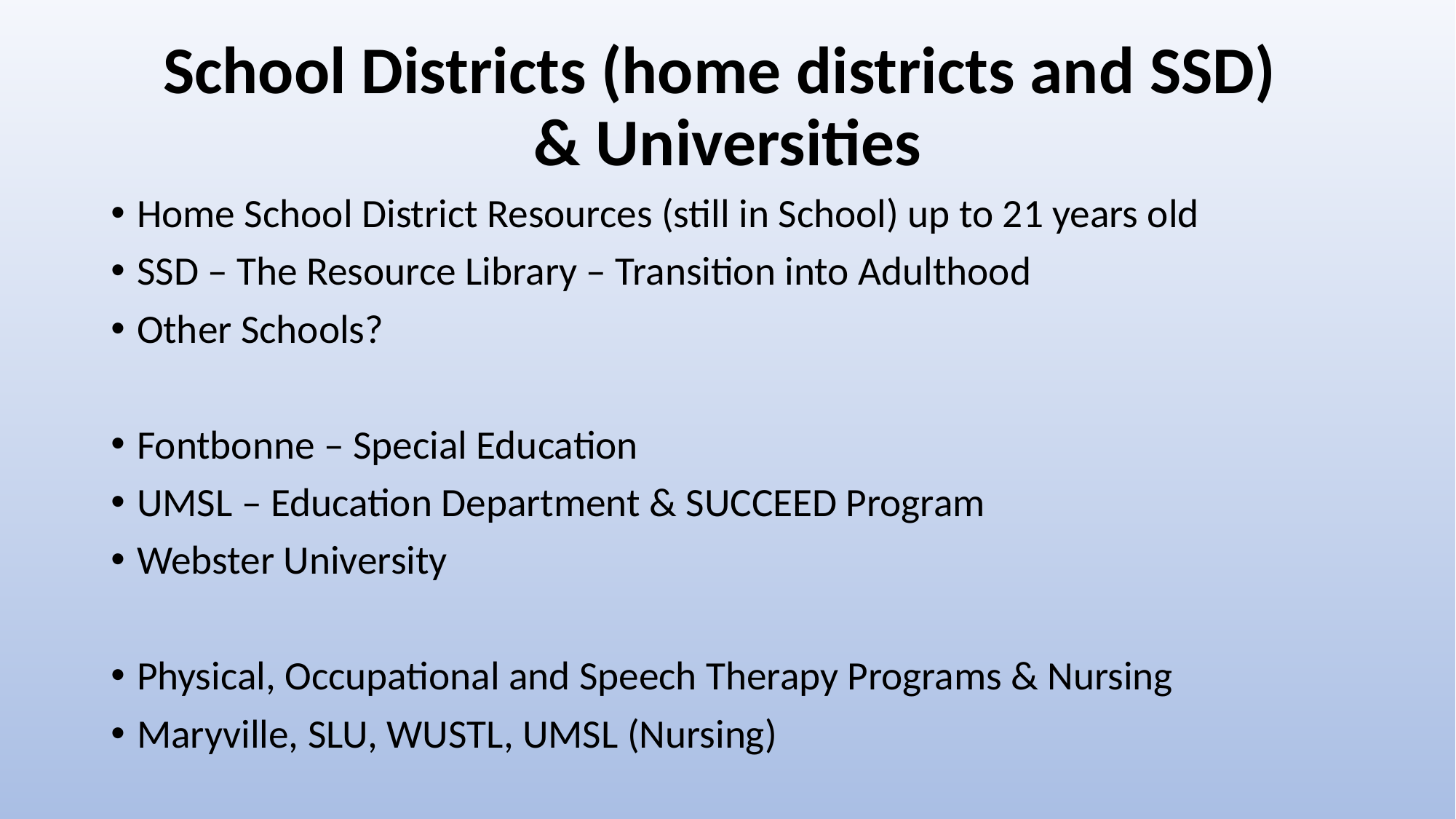

# School Districts (home districts and SSD) & Universities
Home School District Resources (still in School) up to 21 years old
SSD – The Resource Library – Transition into Adulthood
Other Schools?

Fontbonne – Special Education
UMSL – Education Department & SUCCEED Program
Webster University

Physical, Occupational and Speech Therapy Programs & Nursing
Maryville, SLU, WUSTL, UMSL (Nursing)